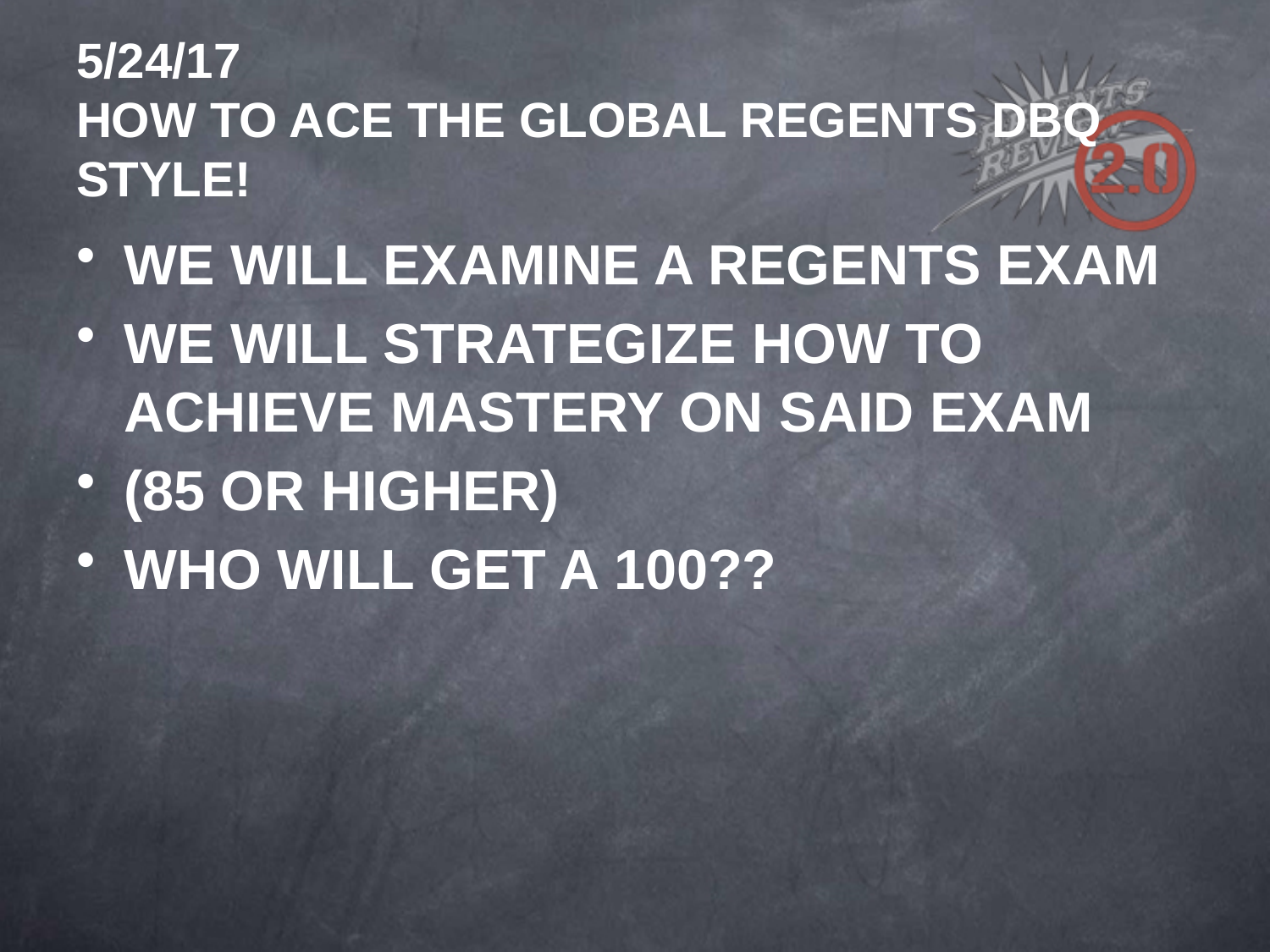

# 5/24/17 HOW TO ACE THE GLOBAL REGENTS DBQ STYLE!
WE WILL EXAMINE A REGENTS EXAM
WE WILL STRATEGIZE HOW TO ACHIEVE MASTERY ON SAID EXAM
(85 OR HIGHER)
WHO WILL GET A 100??